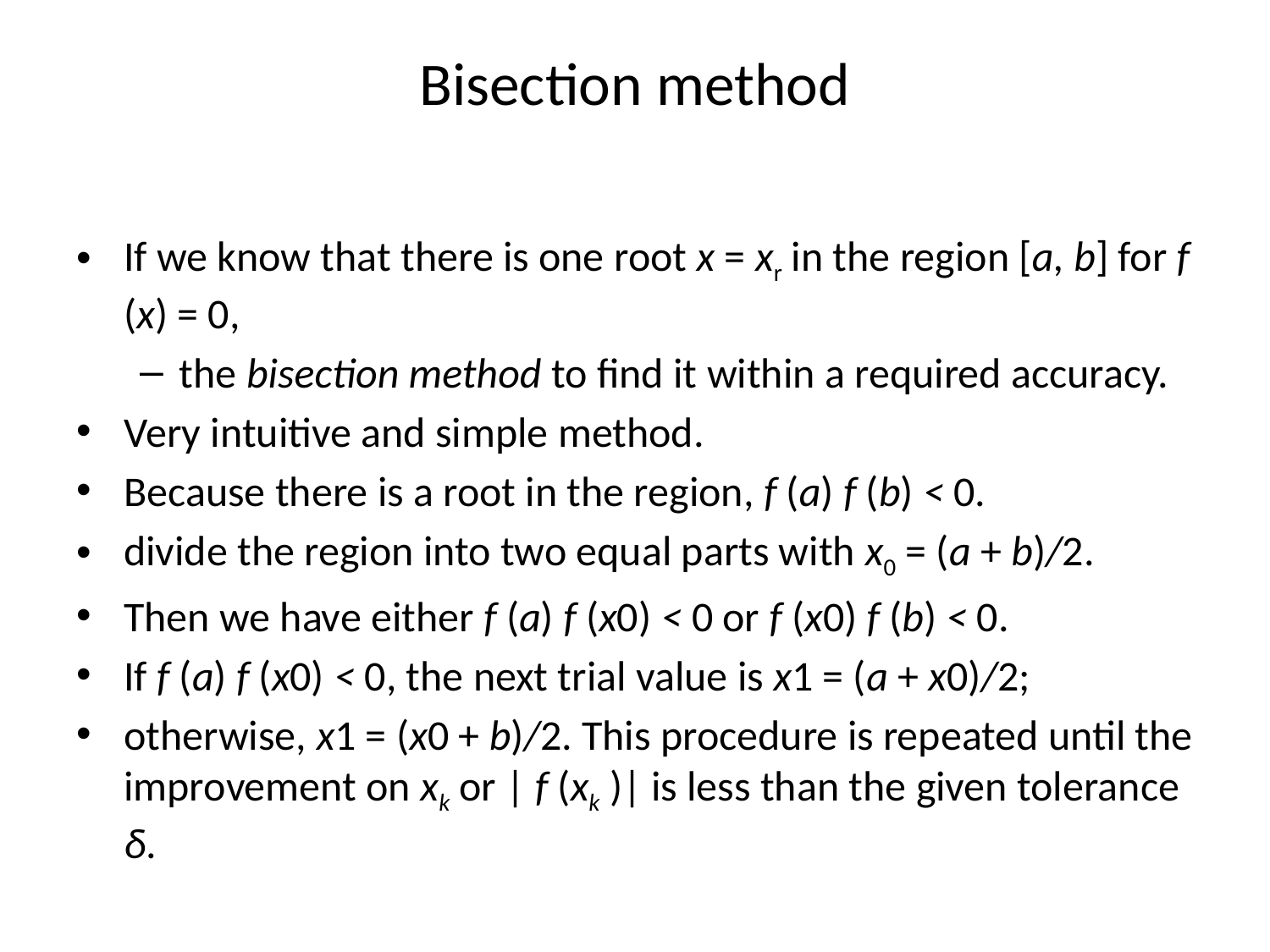

# Bisection method
If we know that there is one root x = xr in the region [a, b] for f (x) = 0,
the bisection method to find it within a required accuracy.
Very intuitive and simple method.
Because there is a root in the region, f (a) f (b) < 0.
divide the region into two equal parts with x0 = (a + b)/2.
Then we have either f (a) f (x0) < 0 or f (x0) f (b) < 0.
If f (a) f (x0) < 0, the next trial value is x1 = (a + x0)/2;
otherwise, x1 = (x0 + b)/2. This procedure is repeated until the improvement on xk or | f (xk )| is less than the given tolerance δ.